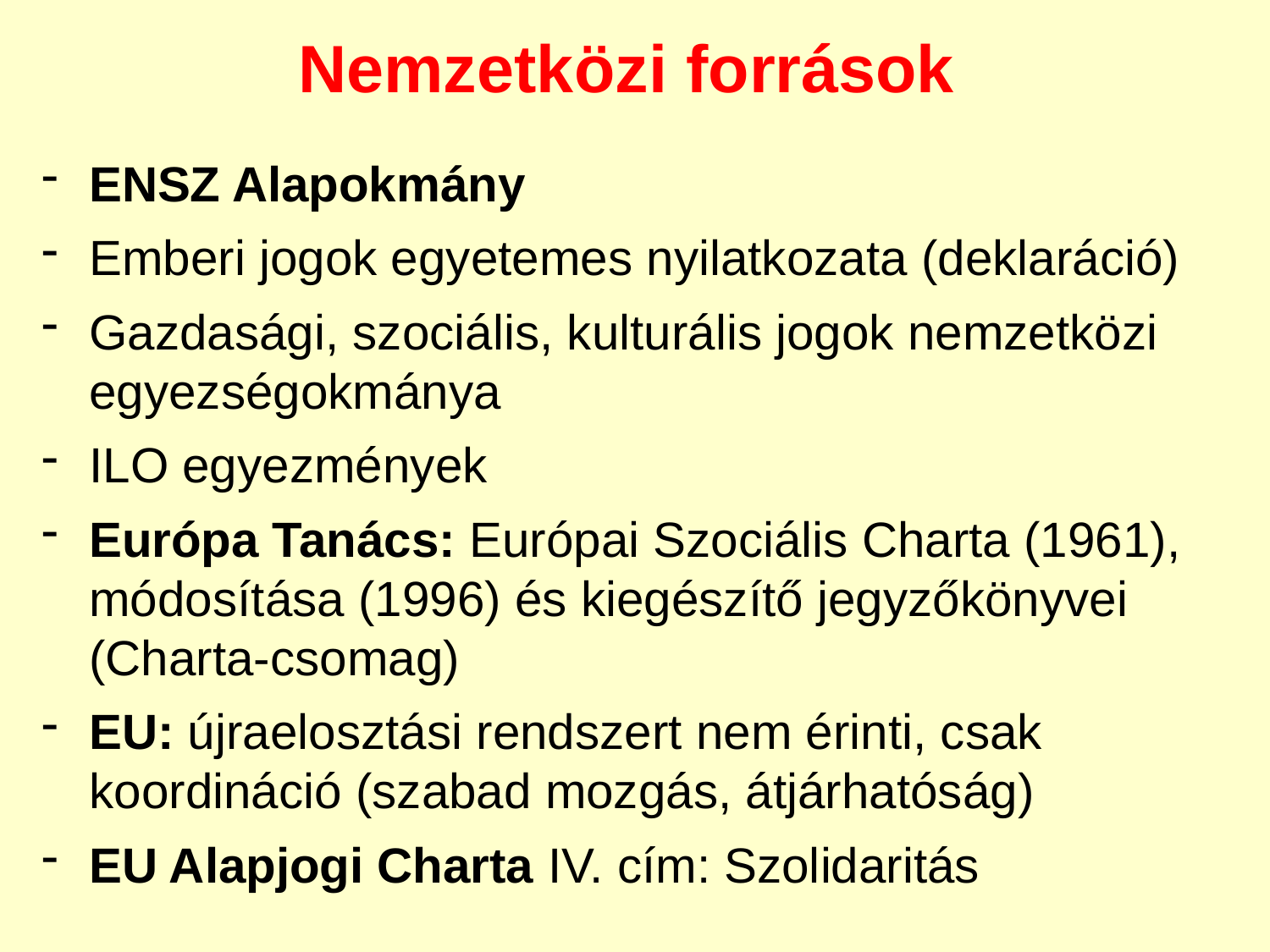

Nemzetközi források
ENSZ Alapokmány
Emberi jogok egyetemes nyilatkozata (deklaráció)
Gazdasági, szociális, kulturális jogok nemzetközi egyezségokmánya
ILO egyezmények
Európa Tanács: Európai Szociális Charta (1961), módosítása (1996) és kiegészítő jegyzőkönyvei (Charta-csomag)
EU: újraelosztási rendszert nem érinti, csak koordináció (szabad mozgás, átjárhatóság)
EU Alapjogi Charta IV. cím: Szolidaritás